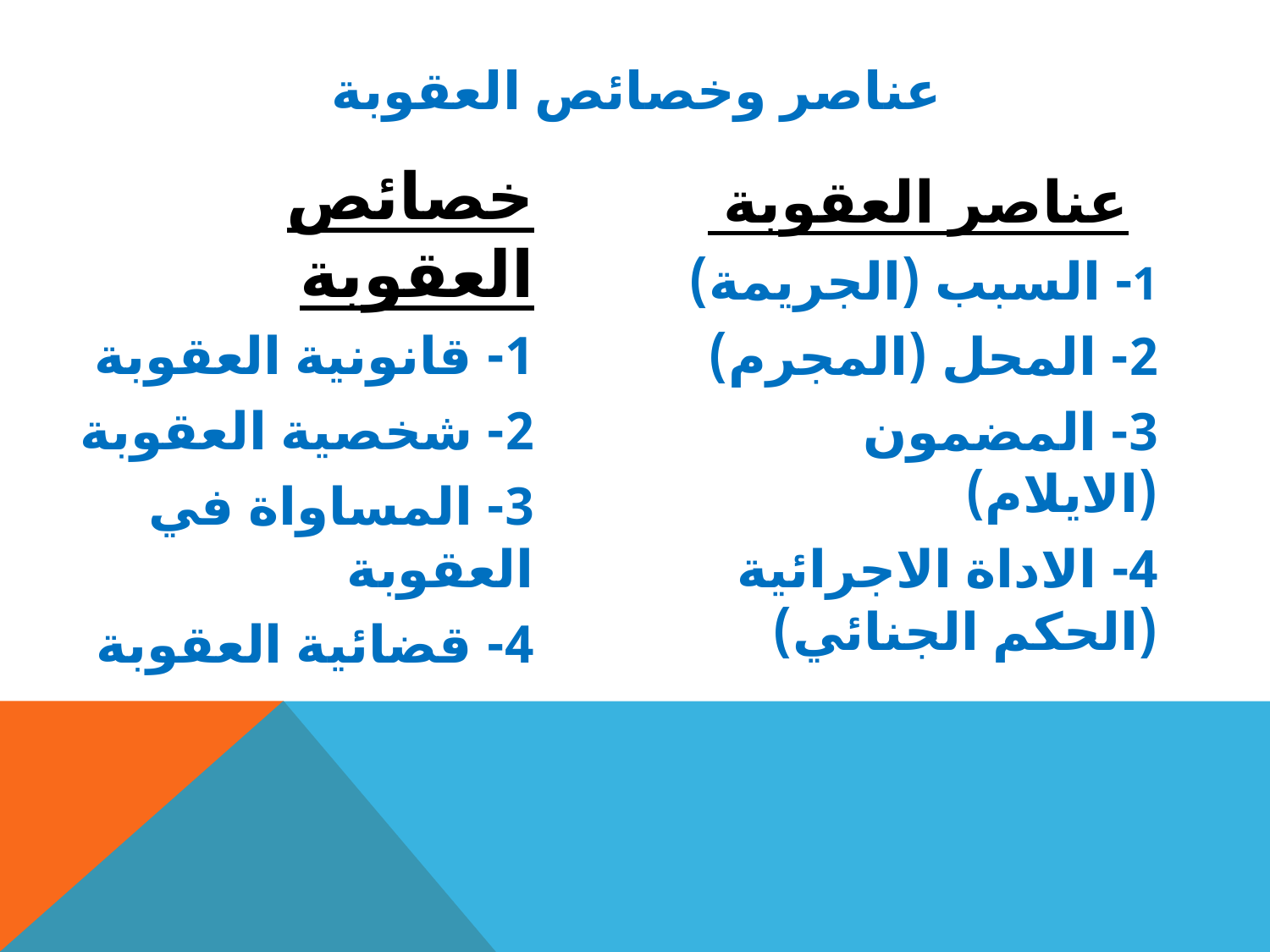

# عناصر وخصائص العقوبة
خصائص العقوبة
1- قانونية العقوبة
2- شخصية العقوبة
3- المساواة في العقوبة
4- قضائية العقوبة

عناصر العقوبة
1- السبب (الجريمة)
2- المحل (المجرم)
3- المضمون (الايلام)
4- الاداة الاجرائية (الحكم الجنائي)